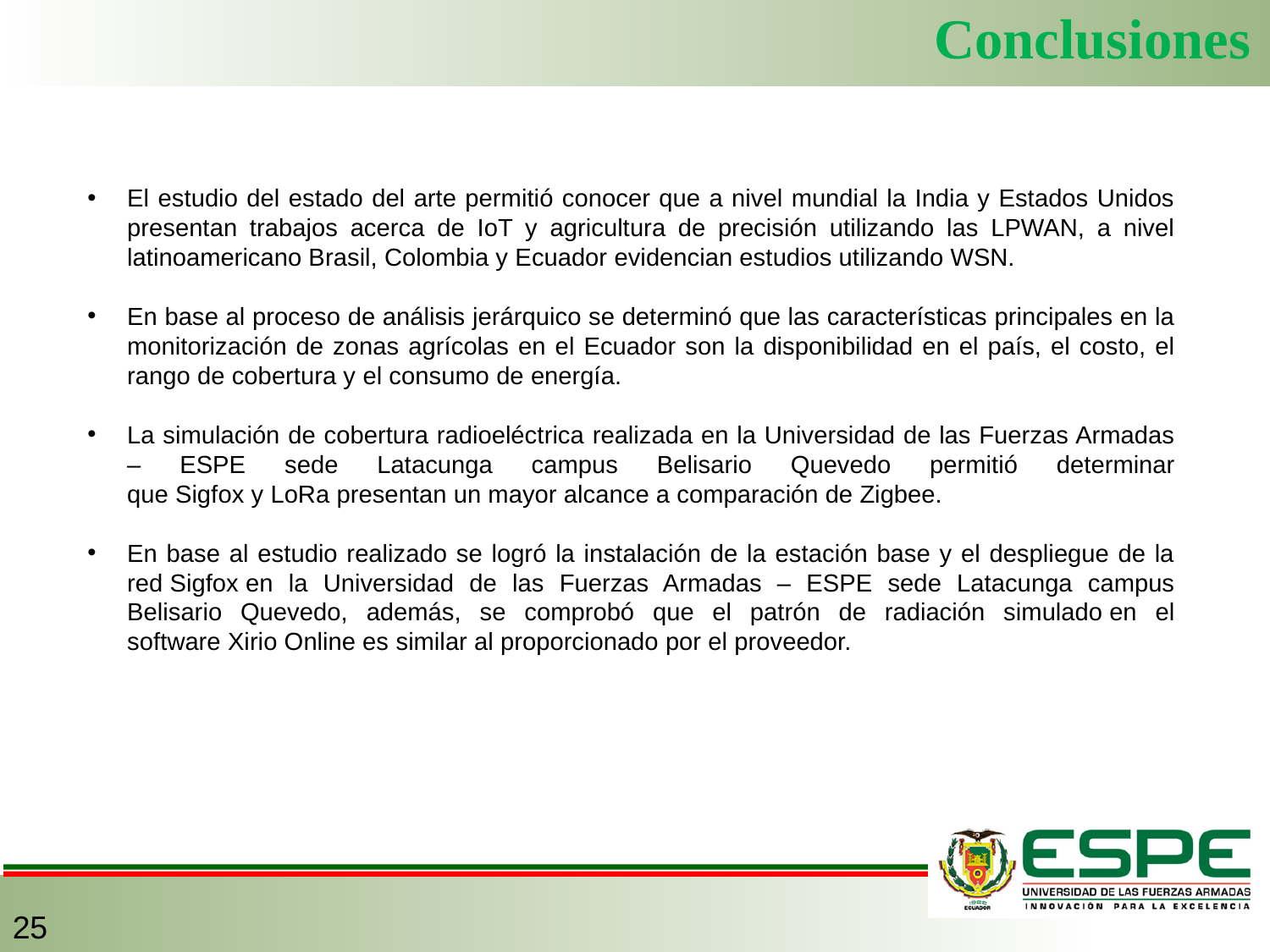

Conclusiones
El estudio del estado del arte permitió conocer que a nivel mundial la India y Estados Unidos presentan trabajos acerca de IoT y agricultura de precisión utilizando las LPWAN, a nivel latinoamericano Brasil, Colombia y Ecuador evidencian estudios utilizando WSN.

En base al proceso de análisis jerárquico se determinó que las características principales en la monitorización de zonas agrícolas en el Ecuador son la disponibilidad en el país, el costo, el rango de cobertura y el consumo de energía.

La simulación de cobertura radioeléctrica realizada en la Universidad de las Fuerzas Armadas – ESPE sede Latacunga campus Belisario Quevedo permitió determinar que Sigfox y LoRa presentan un mayor alcance a comparación de Zigbee.

En base al estudio realizado se logró la instalación de la estación base y el despliegue de la red Sigfox en la Universidad de las Fuerzas Armadas – ESPE sede Latacunga campus Belisario Quevedo, además, se comprobó que el patrón de radiación simulado en el software Xirio Online es similar al proporcionado por el proveedor.

25